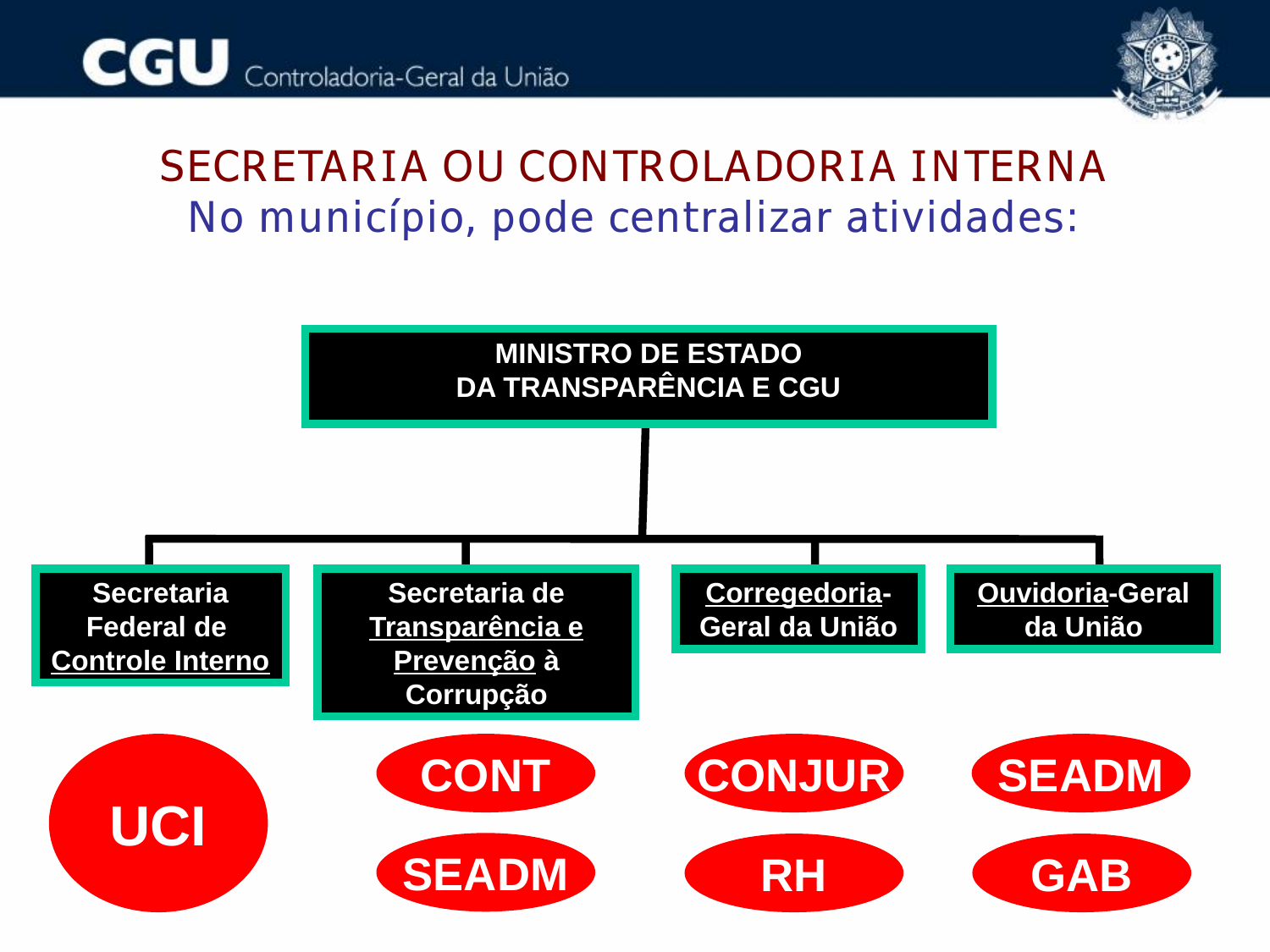

SECRETARIA OU CONTROLADORIA INTERNA
No município, pode centralizar atividades:

MINISTRO DE ESTADO
DA TRANSPARÊNCIA E CGU

Secretaria
Federal de
Controle Interno
Secretaria de
Transparência e Prevenção à
Corrupção
Corregedoria-
Geral da União
Ouvidoria-Geral
da União
UCI
CONT
CONJUR
SEADM
SEADM
RH
GAB